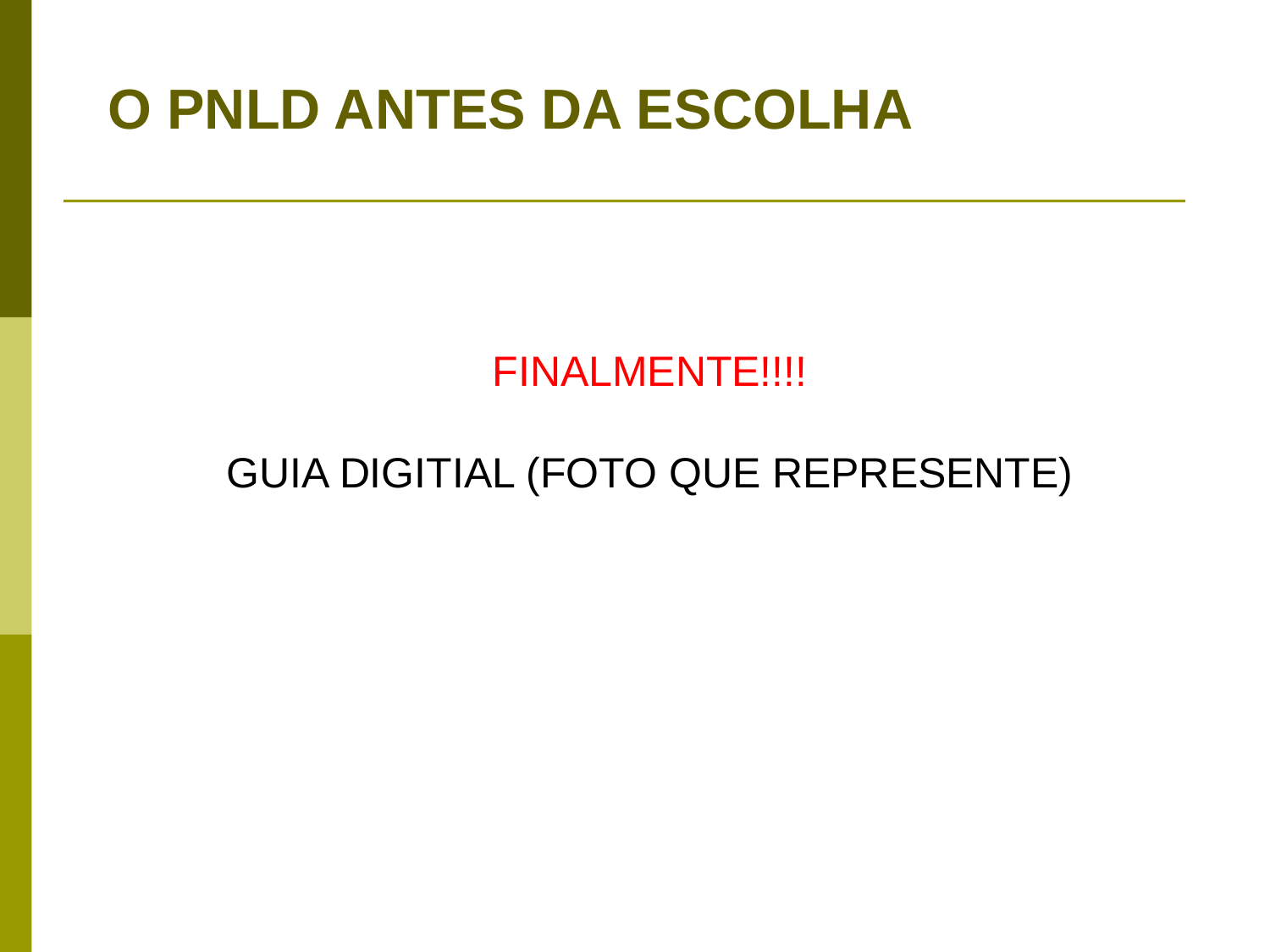

O PNLD ANTES DA ESCOLHA

FINALMENTE!!!!

GUIA DIGITIAL (FOTO QUE REPRESENTE)